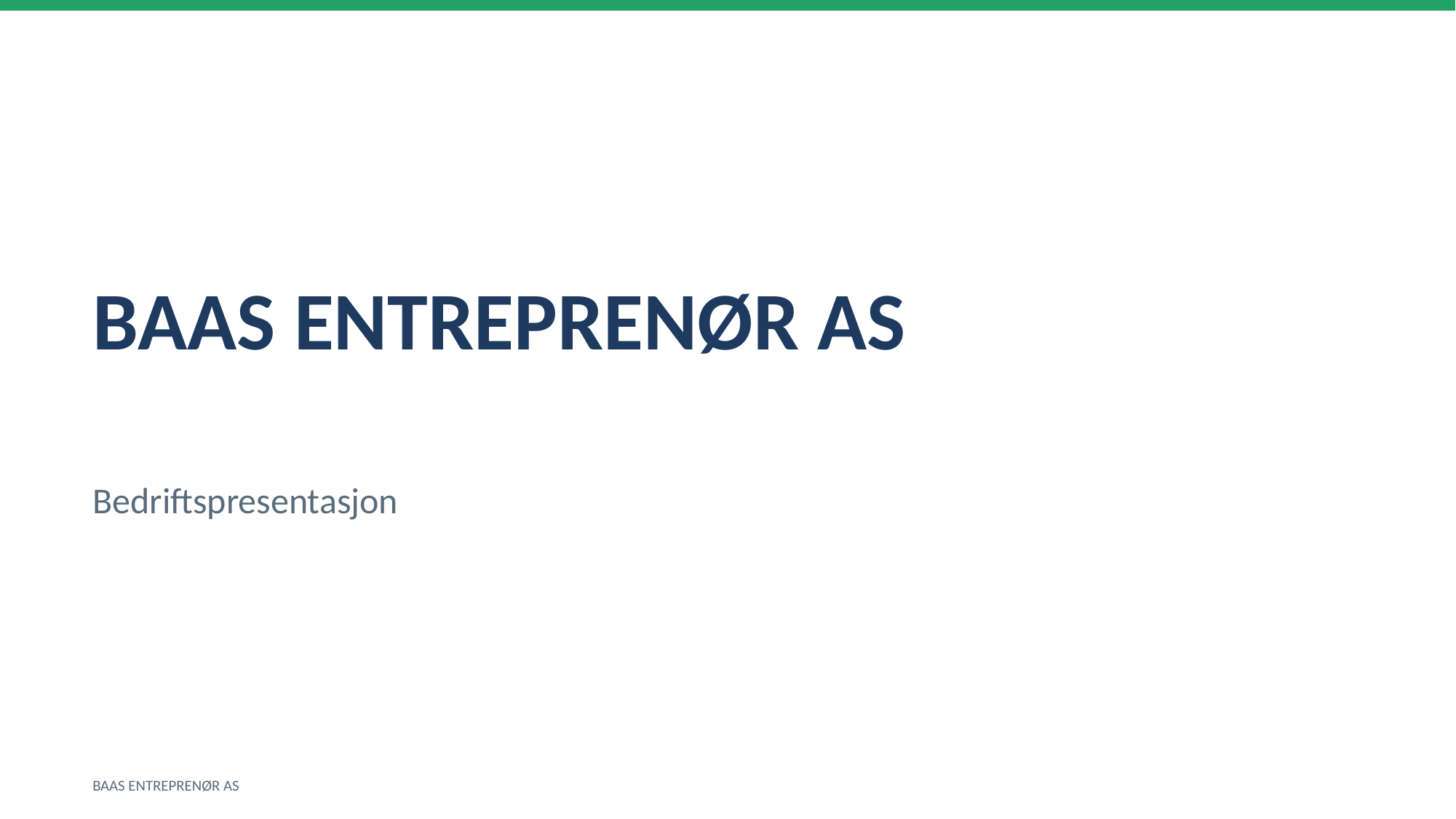

BAAS ENTREPRENØR AS
Bedriftspresentasjon
BAAS ENTREPRENØR AS